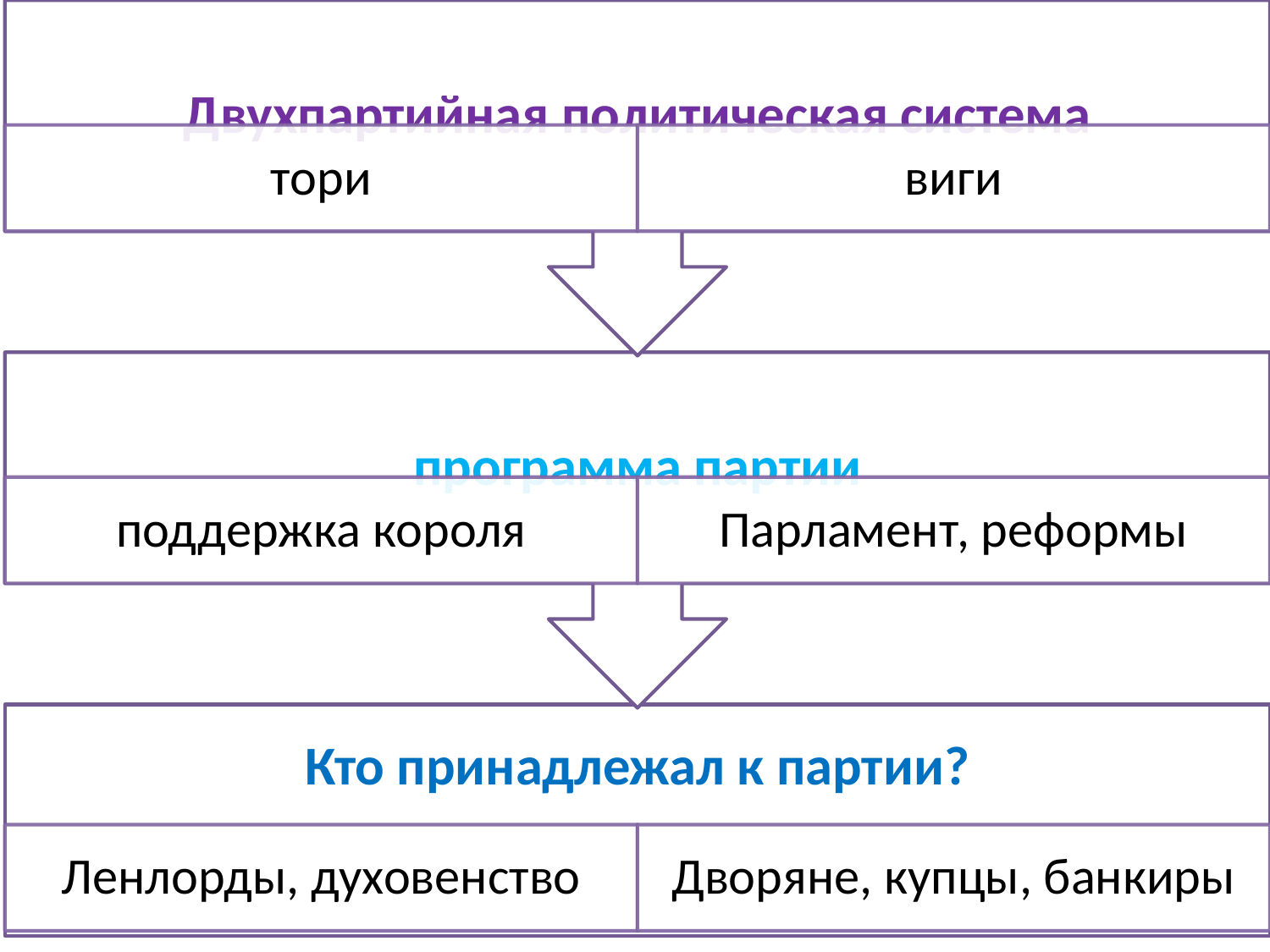

Кто принадлежал к партии?
Ленлорды, духовенство
Дворяне, купцы, банкиры
программа партии
поддержка короля
Парламент, реформы
Двухпартийная политическая система
тори
виги